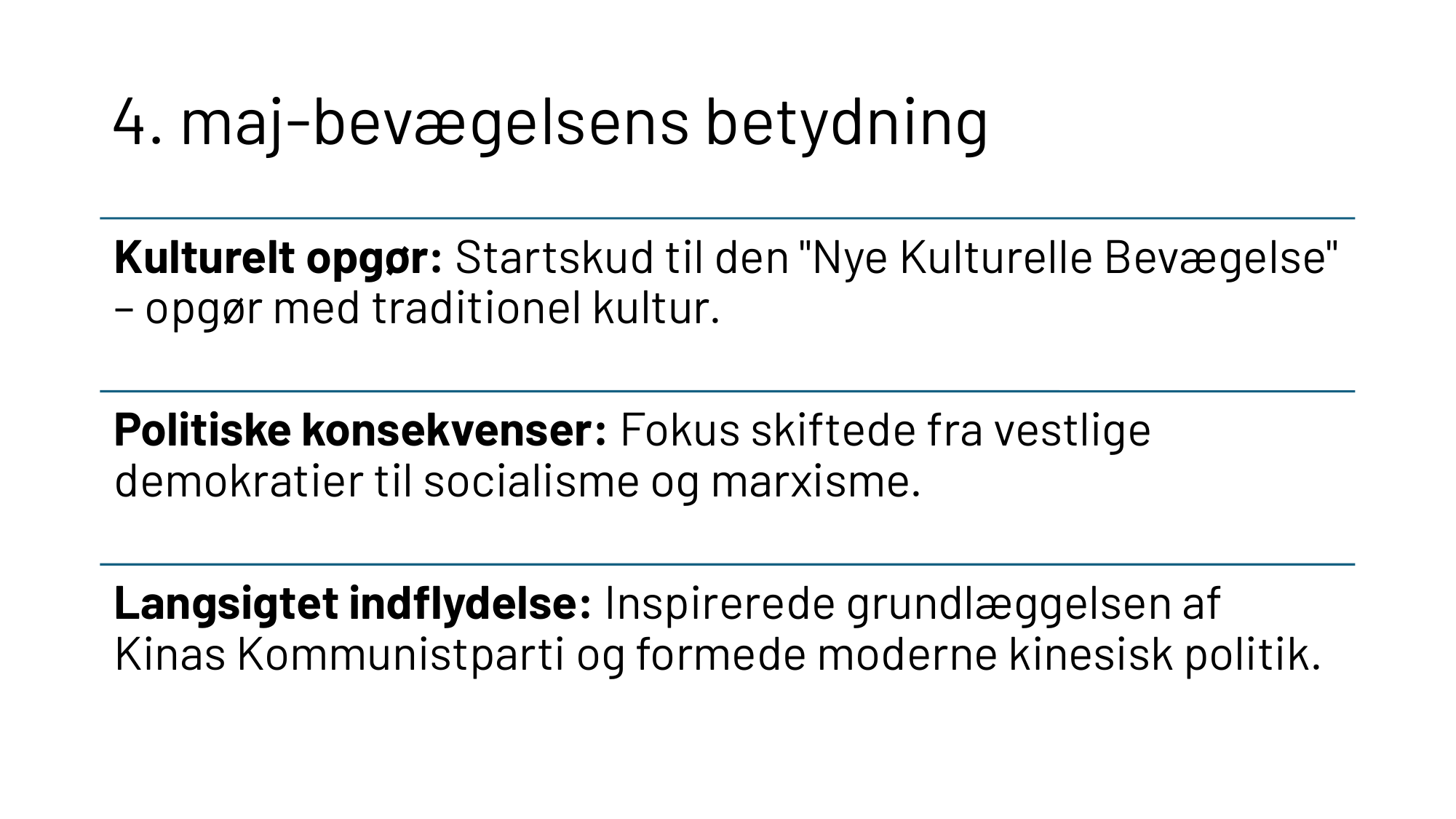

# 4. maj-bevægelsens betydning
Kulturelt opgør: Startskud til den "Nye Kulturelle Bevægelse" – opgør med traditionel kultur.
Politiske konsekvenser: Fokus skiftede fra vestlige demokratier til socialisme og marxisme.
Langsigtet indflydelse: Inspirerede grundlæggelsen af Kinas Kommunistparti og formede moderne kinesisk politik.